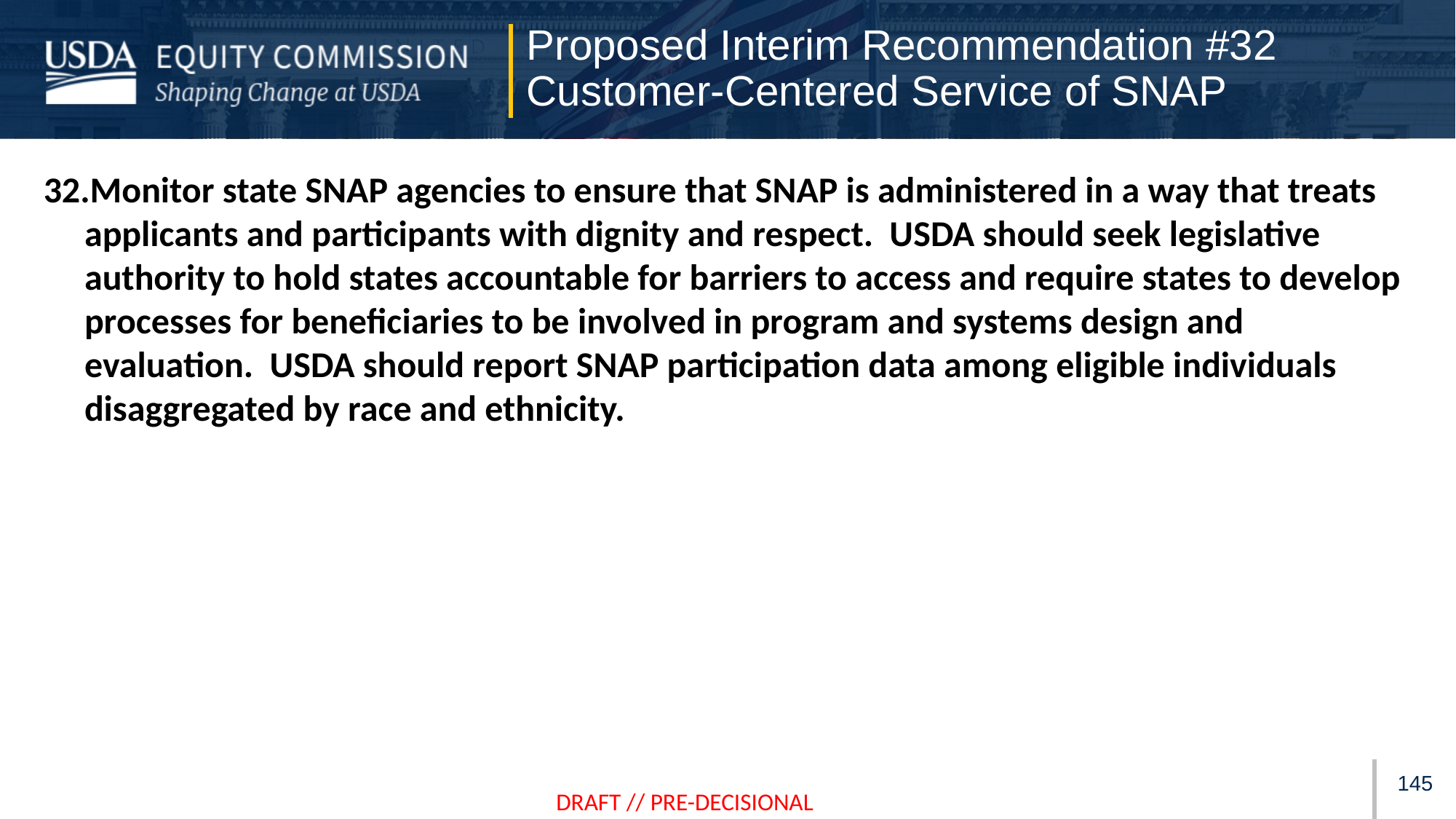

Proposed Interim Recommendation #32
Customer-Centered Service of SNAP
Monitor state SNAP agencies to ensure that SNAP is administered in a way that treats applicants and participants with dignity and respect.  USDA should seek legislative authority to hold states accountable for barriers to access and require states to develop processes for beneficiaries to be involved in program and systems design and evaluation.  USDA should report SNAP participation data among eligible individuals disaggregated by race and ethnicity.

145
DRAFT // PRE-DECISIONAL